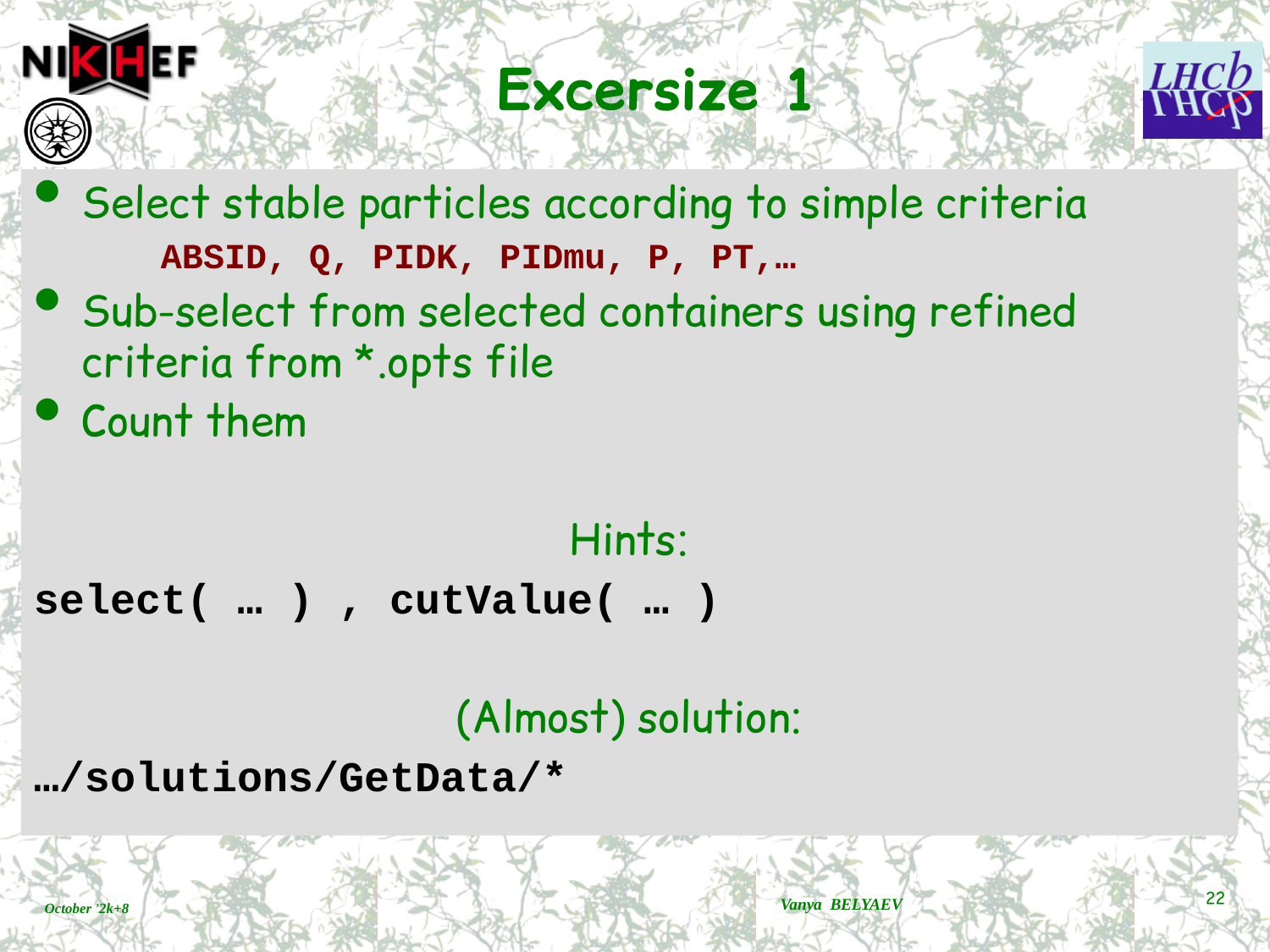

# Excersize 1
Select stable particles according to simple criteria
ABSID, Q, PIDK, PIDmu, P, PT,…
Sub-select from selected containers using refined criteria from *.opts file
Count them

Hints:
select( … ) , cutValue( … )

(Almost) solution:
…/solutions/GetData/*
Vanya  BELYAEV
22
October '2k+8